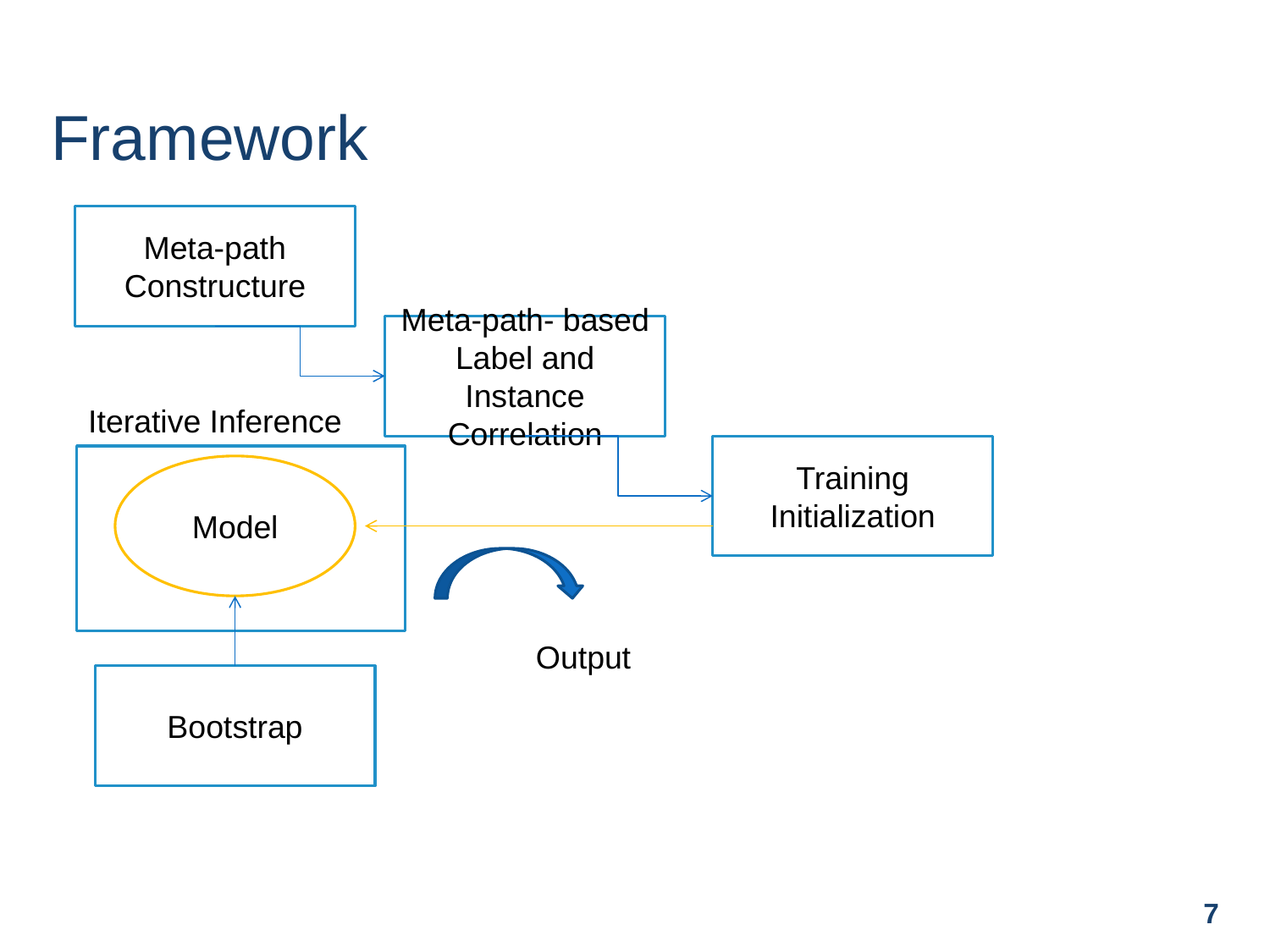

# Framework

Meta-path Constructure
Meta-path- based Label and Instance Correlation
Iterative Inference
Training Initialization

Model

Output
Bootstrap
7